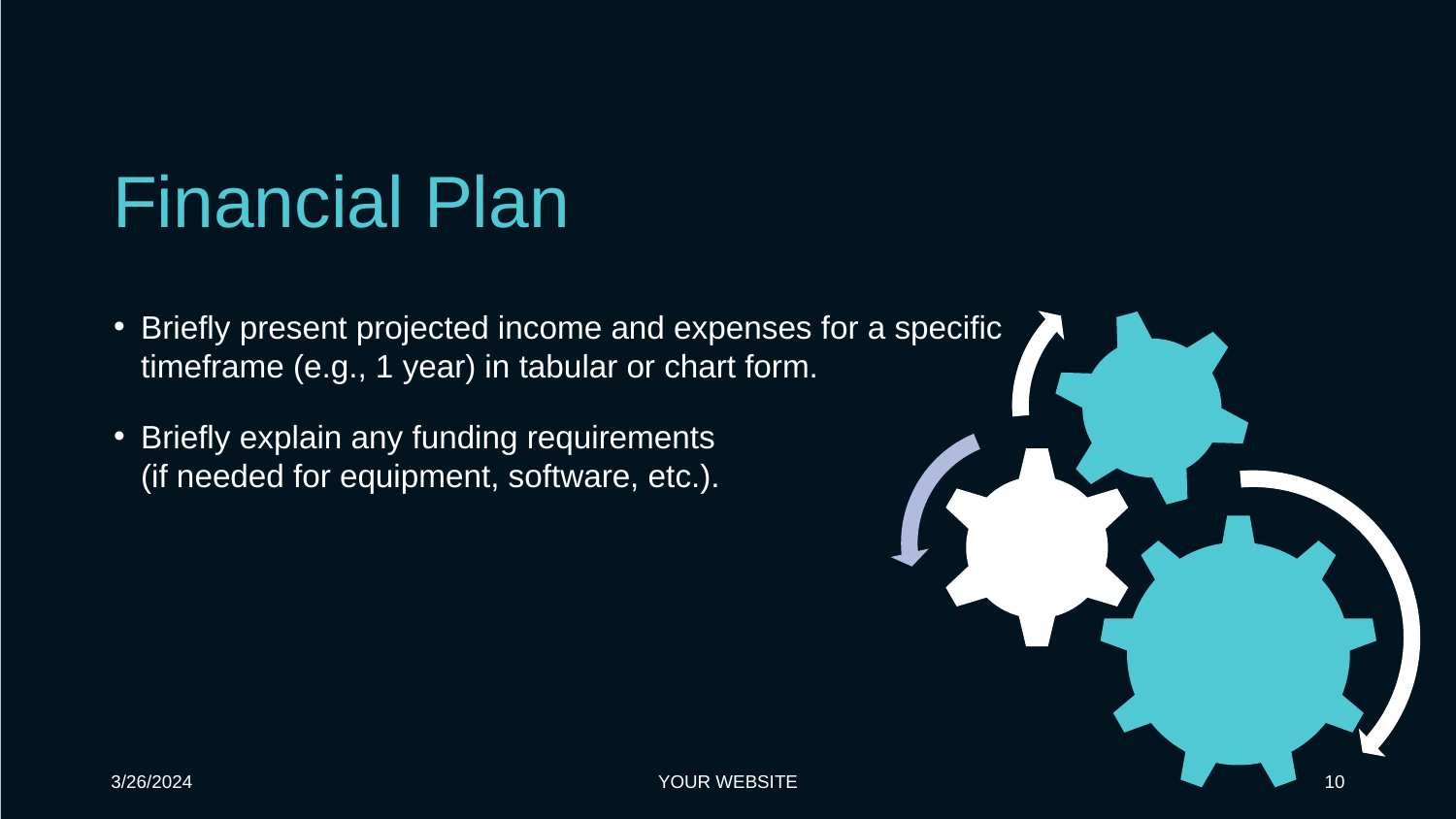

# Financial Plan

Briefly present projected income and expenses for a specific timeframe (e.g., 1 year) in tabular or chart form.
Briefly explain any funding requirements
(if needed for equipment, software, etc.).
3/26/2024
YOUR WEBSITE
10